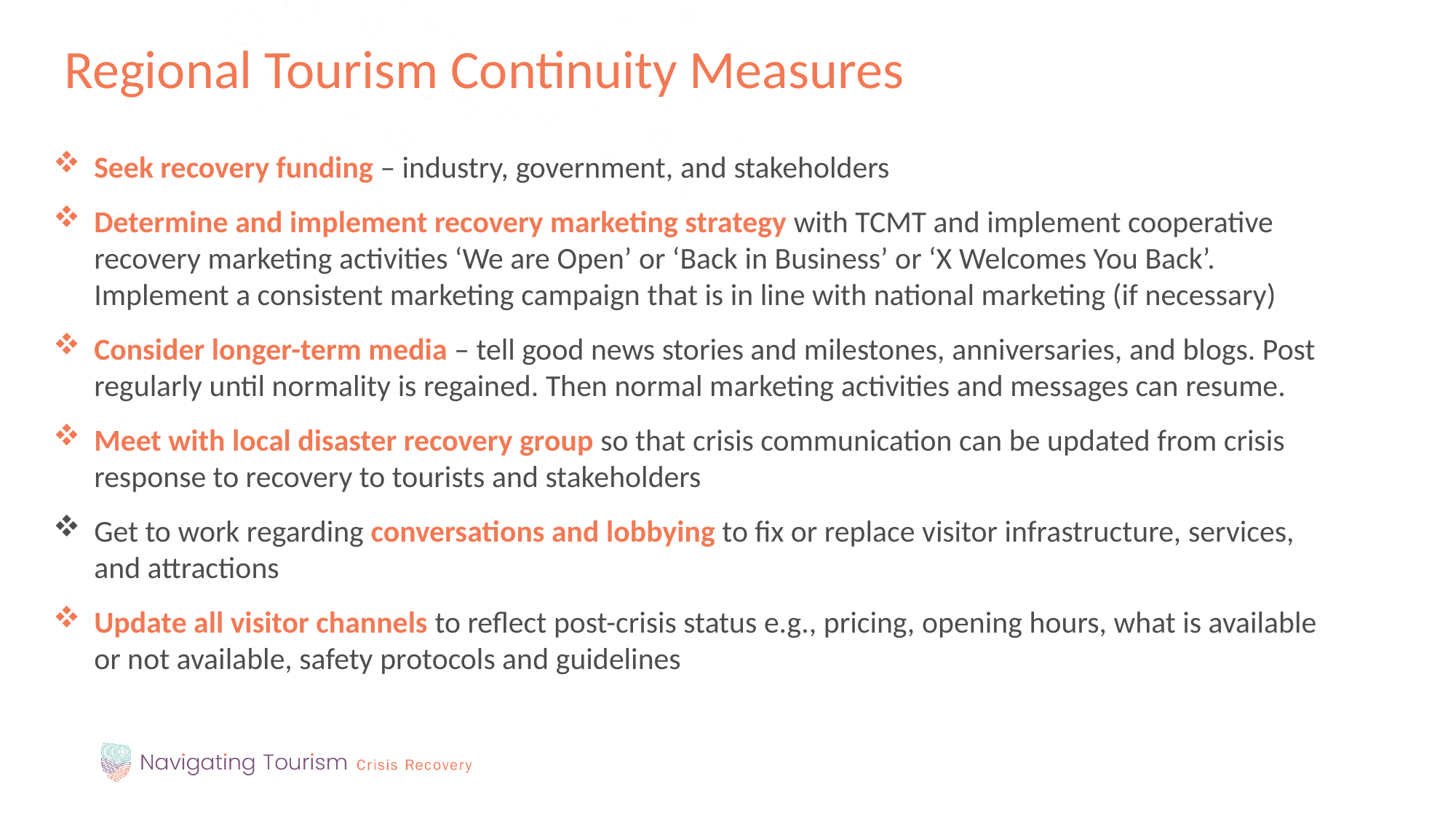

Regional Tourism Continuity Measures
Seek recovery funding – industry, government, and stakeholders
Determine and implement recovery marketing strategy with TCMT and implement cooperative recovery marketing activities ‘We are Open’ or ‘Back in Business’ or ‘X Welcomes You Back’. Implement a consistent marketing campaign that is in line with national marketing (if necessary)
Consider longer-term media – tell good news stories and milestones, anniversaries, and blogs. Post regularly until normality is regained. Then normal marketing activities and messages can resume.
Meet with local disaster recovery group so that crisis communication can be updated from crisis response to recovery to tourists and stakeholders
Get to work regarding conversations and lobbying to fix or replace visitor infrastructure, services, and attractions
Update all visitor channels to reflect post-crisis status e.g., pricing, opening hours, what is available or not available, safety protocols and guidelines